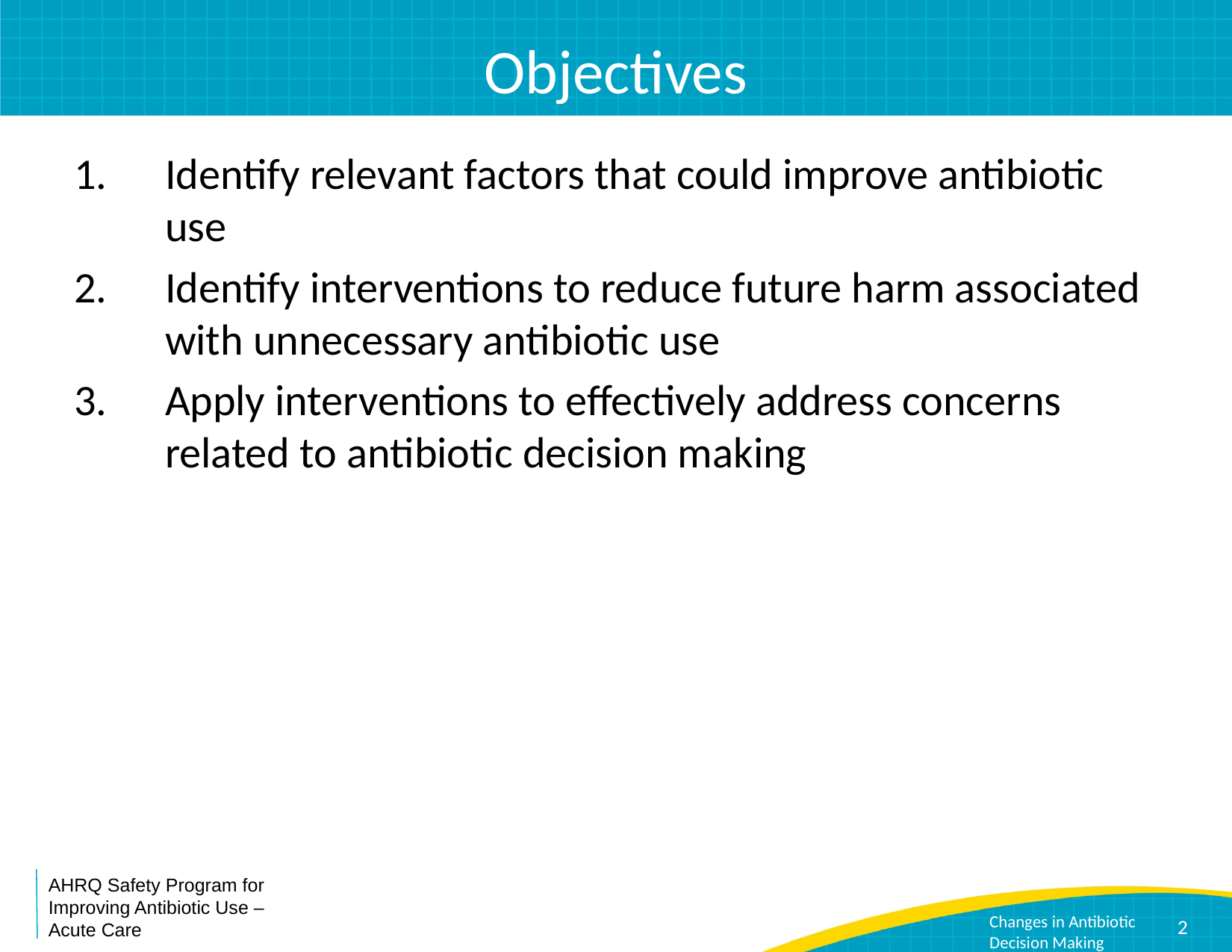

# Objectives
Identify relevant factors that could improve antibiotic use
Identify interventions to reduce future harm associated with unnecessary antibiotic use
Apply interventions to effectively address concerns related to antibiotic decision making
2